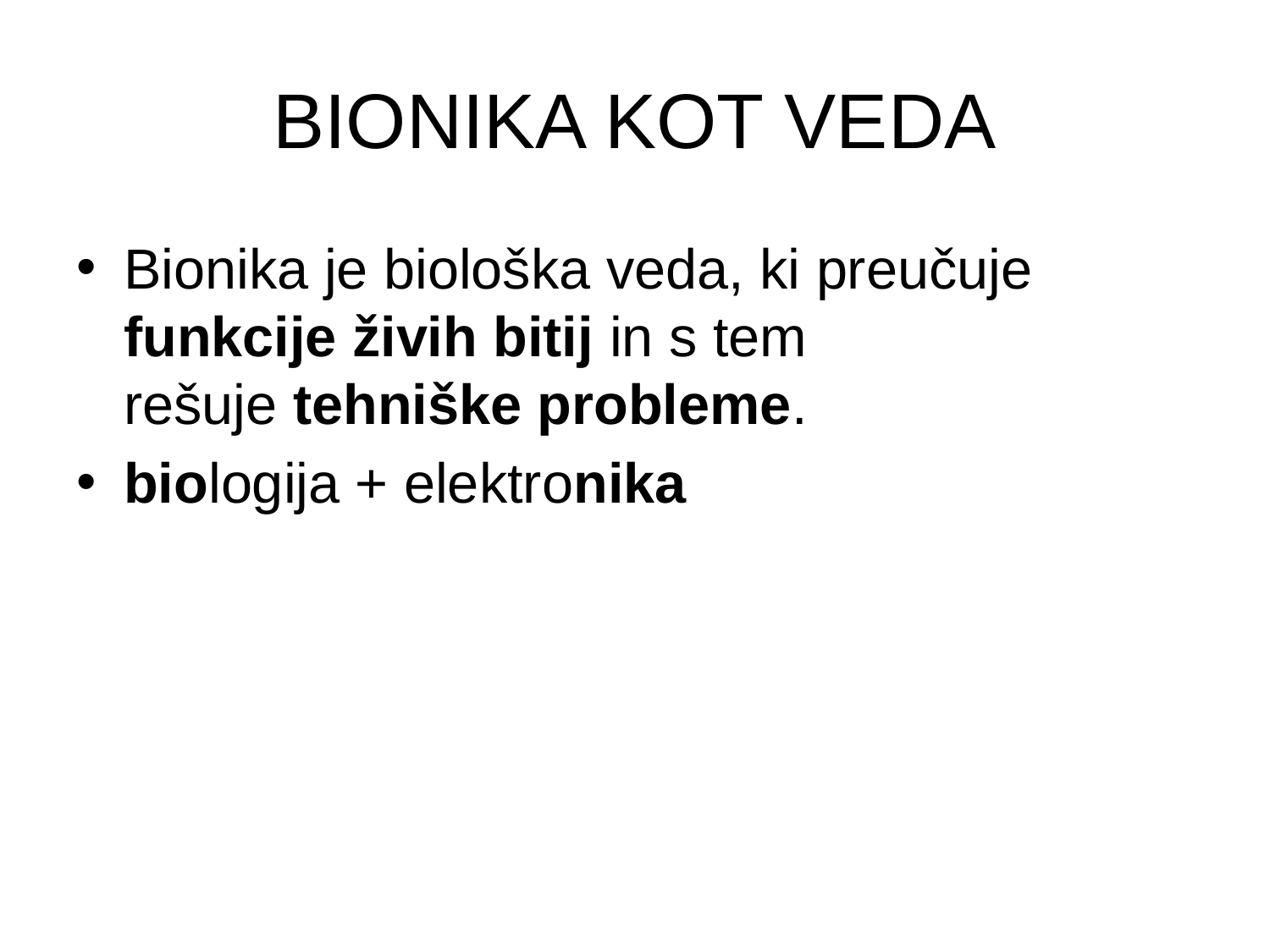

# BIONIKA KOT VEDA
Bionika je biološka veda, ki preučuje funkcije živih bitij in s tem rešuje tehniške probleme.
biologija + elektronika